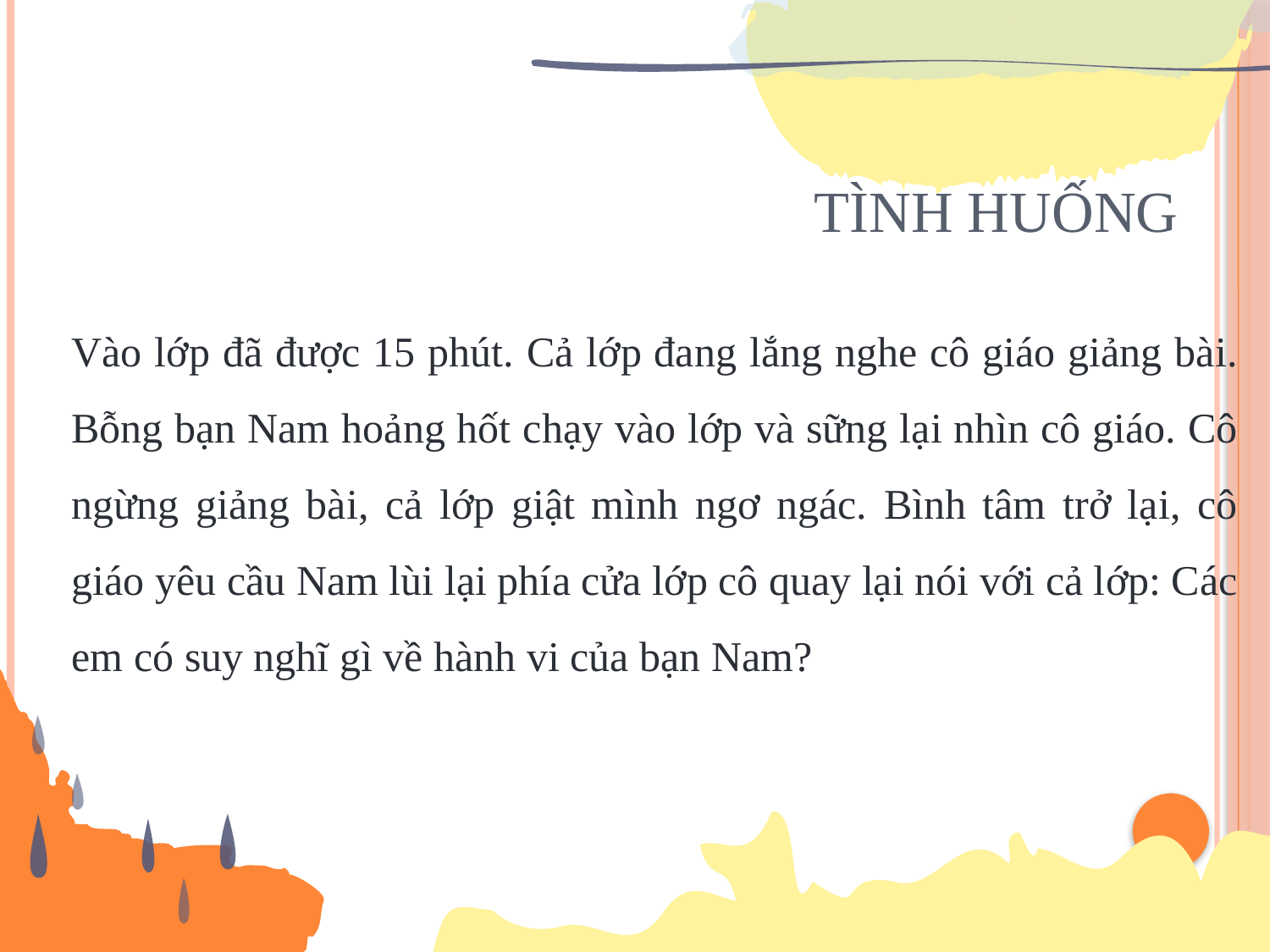

# Tình huống
Vào lớp đã được 15 phút. Cả lớp đang lắng nghe cô giáo giảng bài. Bỗng bạn Nam hoảng hốt chạy vào lớp và sững lại nhìn cô giáo. Cô ngừng giảng bài, cả lớp giật mình ngơ ngác. Bình tâm trở lại, cô giáo yêu cầu Nam lùi lại phía cửa lớp cô quay lại nói với cả lớp: Các em có suy nghĩ gì về hành vi của bạn Nam?